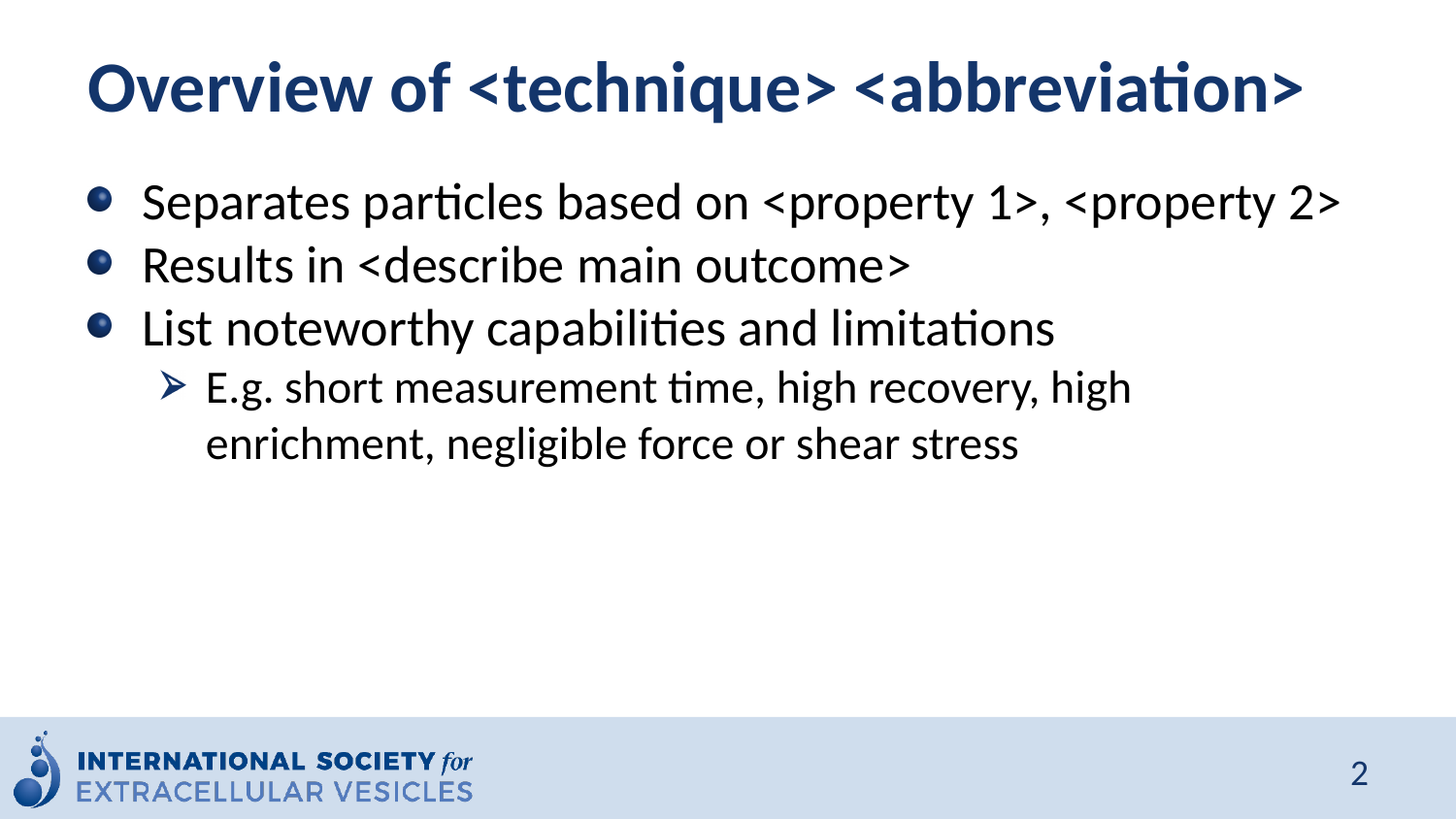

# Overview of <technique> <abbreviation>
Separates particles based on <property 1>, <property 2>
Results in <describe main outcome>
List noteworthy capabilities and limitations
E.g. short measurement time, high recovery, high enrichment, negligible force or shear stress

2